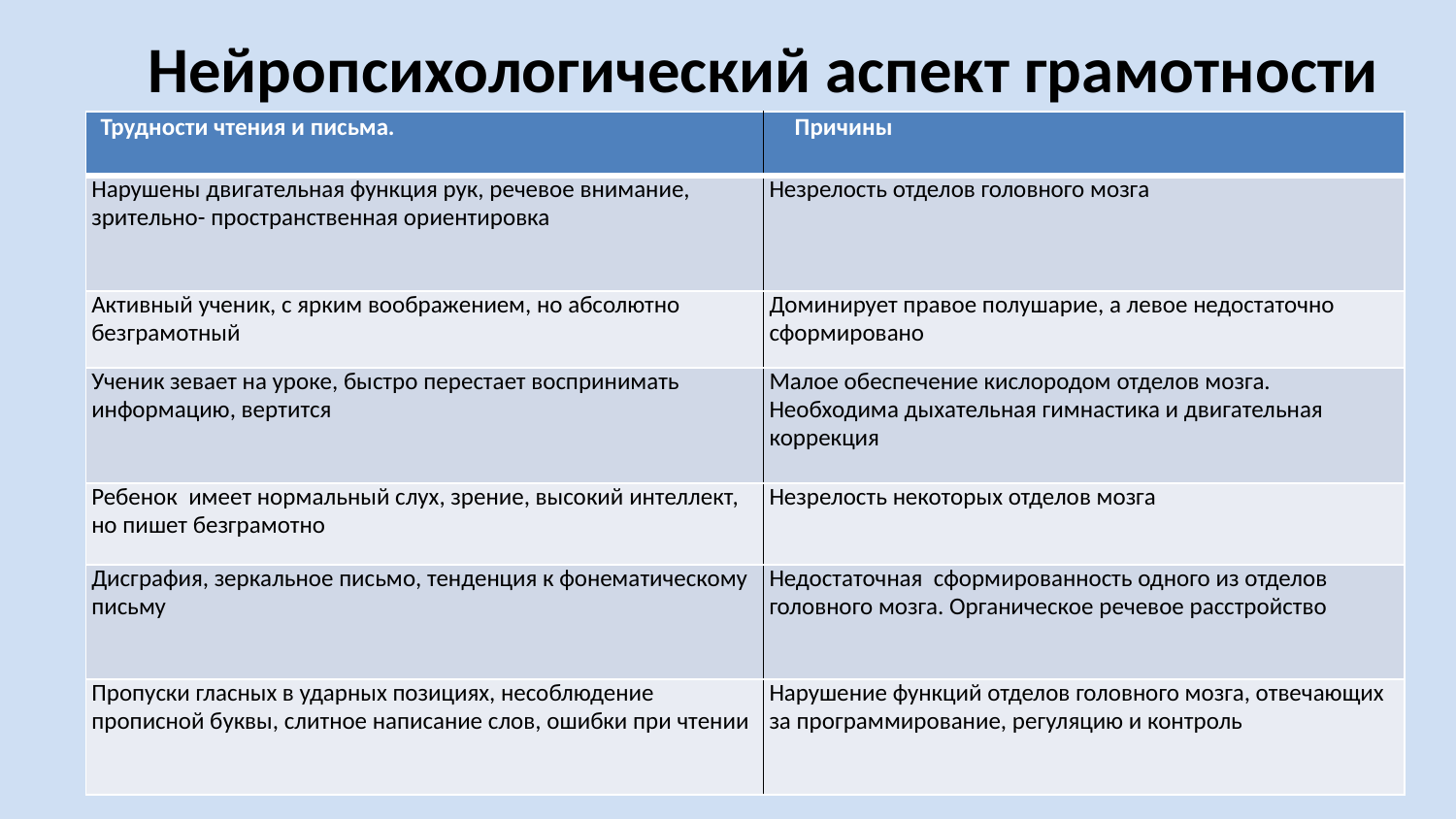

# Нейропсихологический аспект грамотности
| Трудности чтения и письма. | Причины |
| --- | --- |
| Нарушены двигательная функция рук, речевое внимание, зрительно- пространственная ориентировка | Незрелость отделов головного мозга |
| Активный ученик, с ярким воображением, но абсолютно безграмотный | Доминирует правое полушарие, а левое недостаточно сформировано |
| Ученик зевает на уроке, быстро перестает воспринимать информацию, вертится | Малое обеспечение кислородом отделов мозга. Необходима дыхательная гимнастика и двигательная коррекция |
| Ребенок имеет нормальный слух, зрение, высокий интеллект, но пишет безграмотно | Незрелость некоторых отделов мозга |
| Дисграфия, зеркальное письмо, тенденция к фонематическому письму | Недостаточная сформированность одного из отделов головного мозга. Органическое речевое расстройство |
| Пропуски гласных в ударных позициях, несоблюдение прописной буквы, слитное написание слов, ошибки при чтении | Нарушение функций отделов головного мозга, отвечающих за программирование, регуляцию и контроль |